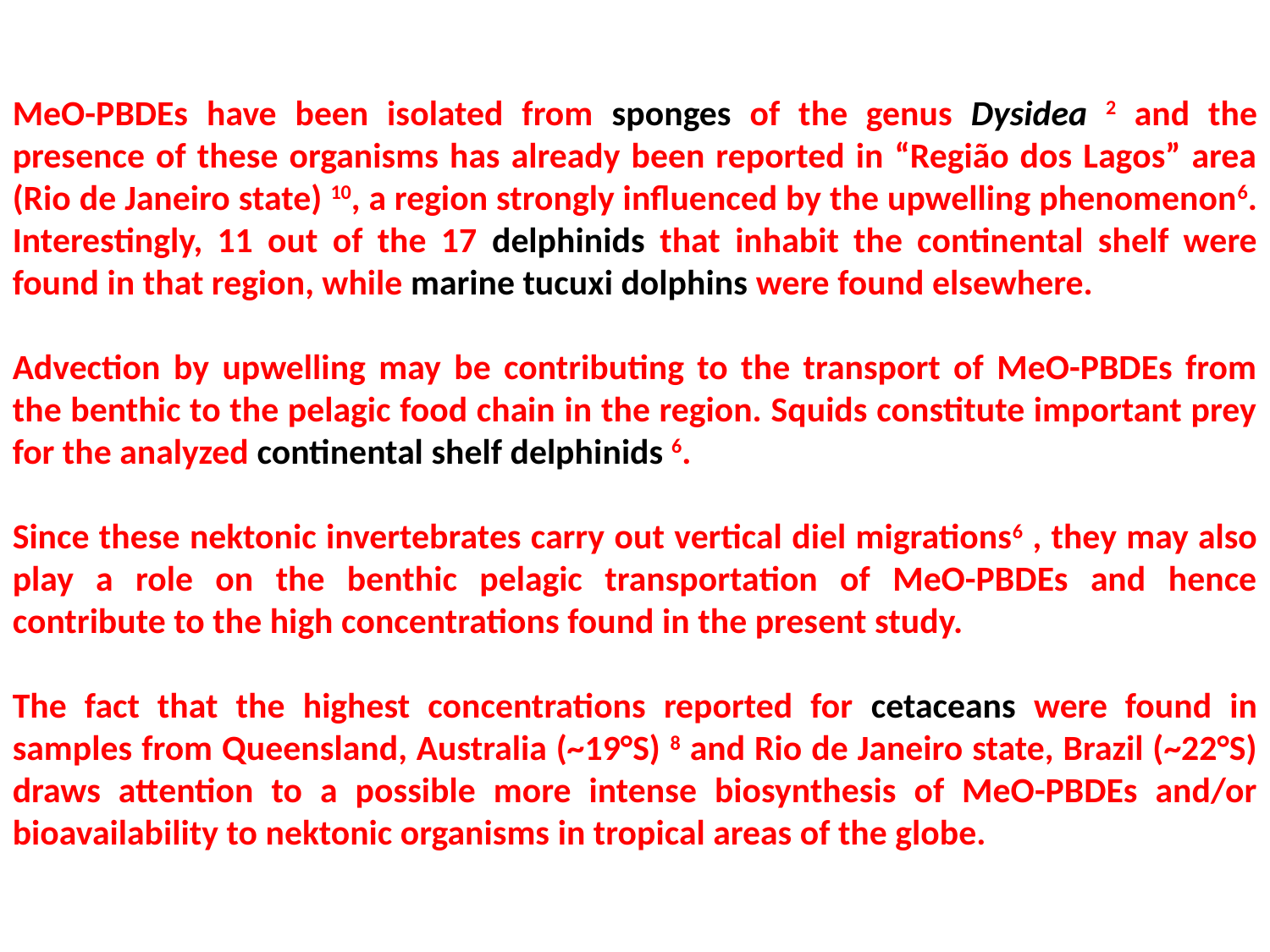

MeO-PBDEs have been isolated from sponges of the genus Dysidea 2 and the presence of these organisms has already been reported in “Região dos Lagos” area (Rio de Janeiro state) 10, a region strongly influenced by the upwelling phenomenon6. Interestingly, 11 out of the 17 delphinids that inhabit the continental shelf were found in that region, while marine tucuxi dolphins were found elsewhere.

Advection by upwelling may be contributing to the transport of MeO-PBDEs from the benthic to the pelagic food chain in the region. Squids constitute important prey for the analyzed continental shelf delphinids 6.

Since these nektonic invertebrates carry out vertical diel migrations6 , they may also play a role on the benthic pelagic transportation of MeO-PBDEs and hence contribute to the high concentrations found in the present study.

The fact that the highest concentrations reported for cetaceans were found in samples from Queensland, Australia (~19°S) 8 and Rio de Janeiro state, Brazil (~22°S) draws attention to a possible more intense biosynthesis of MeO-PBDEs and/or bioavailability to nektonic organisms in tropical areas of the globe.